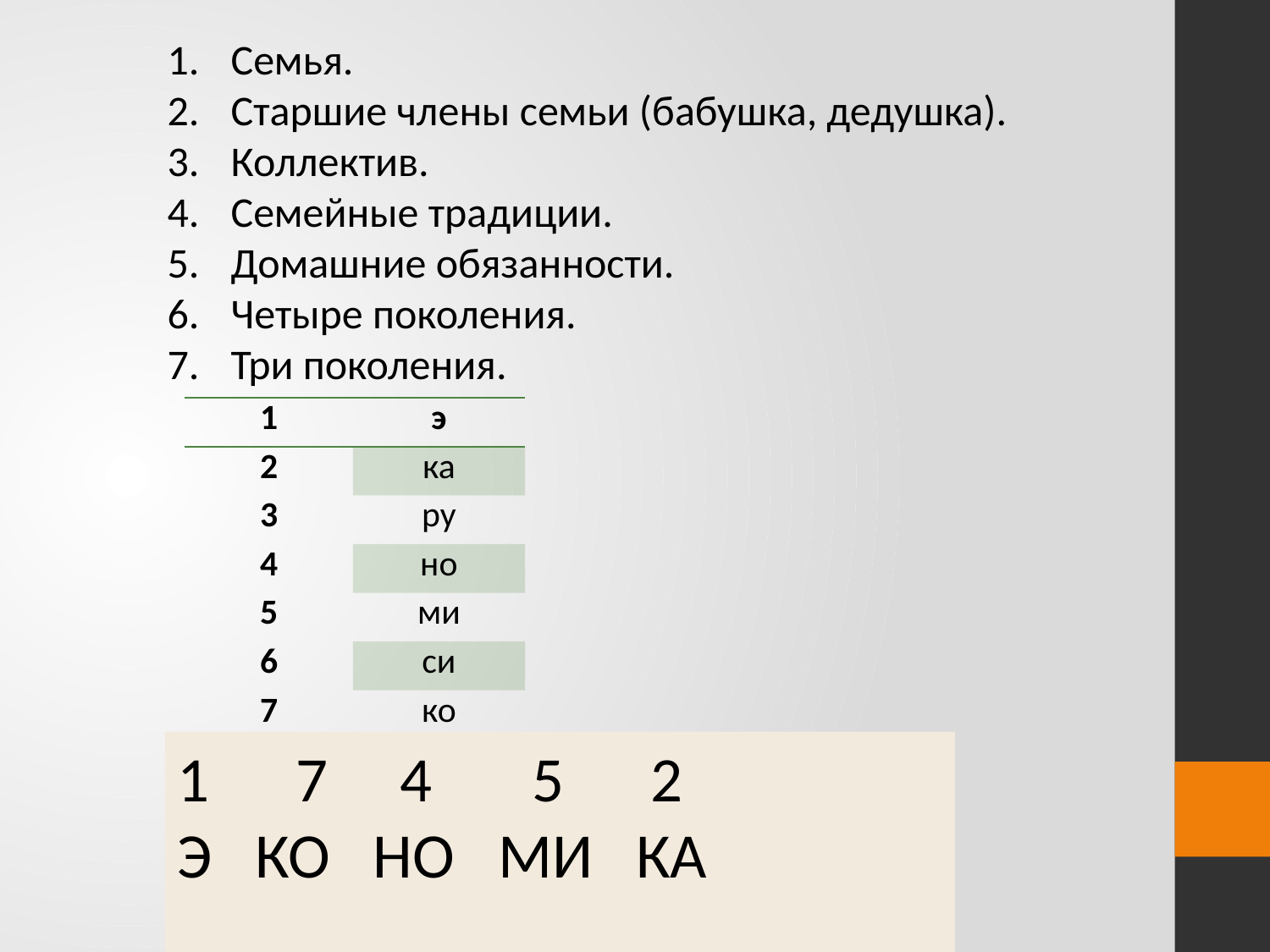

Семья.
Старшие члены семьи (бабушка, дедушка).
Коллектив.
Семейные традиции.
Домашние обязанности.
Четыре поколения.
Три поколения.
| 1 | э |
| --- | --- |
| 2 | ка |
| 3 | ру |
| 4 | но |
| 5 | ми |
| 6 | си |
| 7 | ко |
1      7     4       5      2

Э   КО   НО   МИ   КА